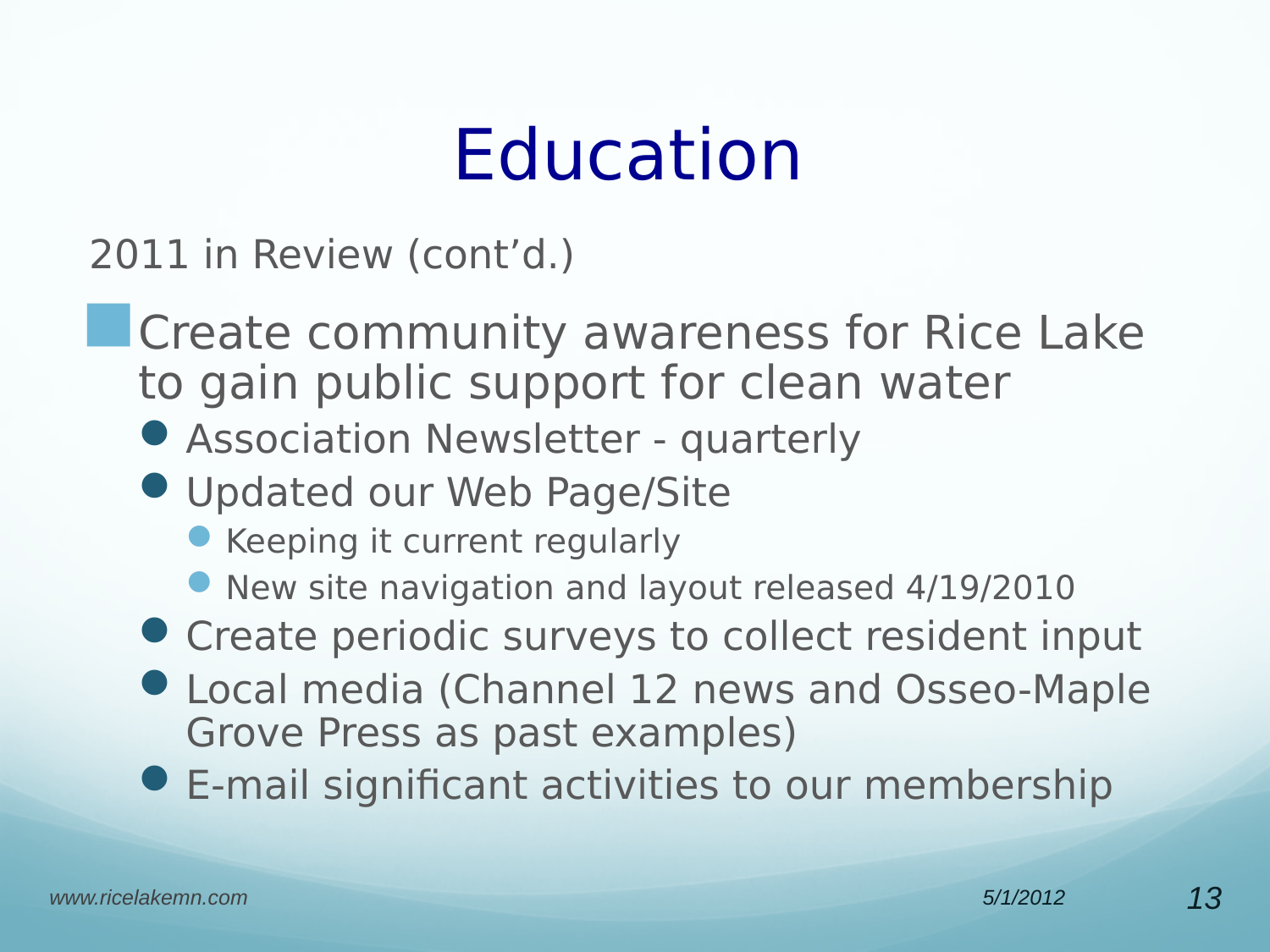

# Education
2011 in Review (cont’d.)
Create community awareness for Rice Lake to gain public support for clean water
Association Newsletter - quarterly
Updated our Web Page/Site
Keeping it current regularly
New site navigation and layout released 4/19/2010
Create periodic surveys to collect resident input
Local media (Channel 12 news and Osseo-Maple Grove Press as past examples)
E-mail significant activities to our membership
www.ricelakemn.com
5/1/2012
13